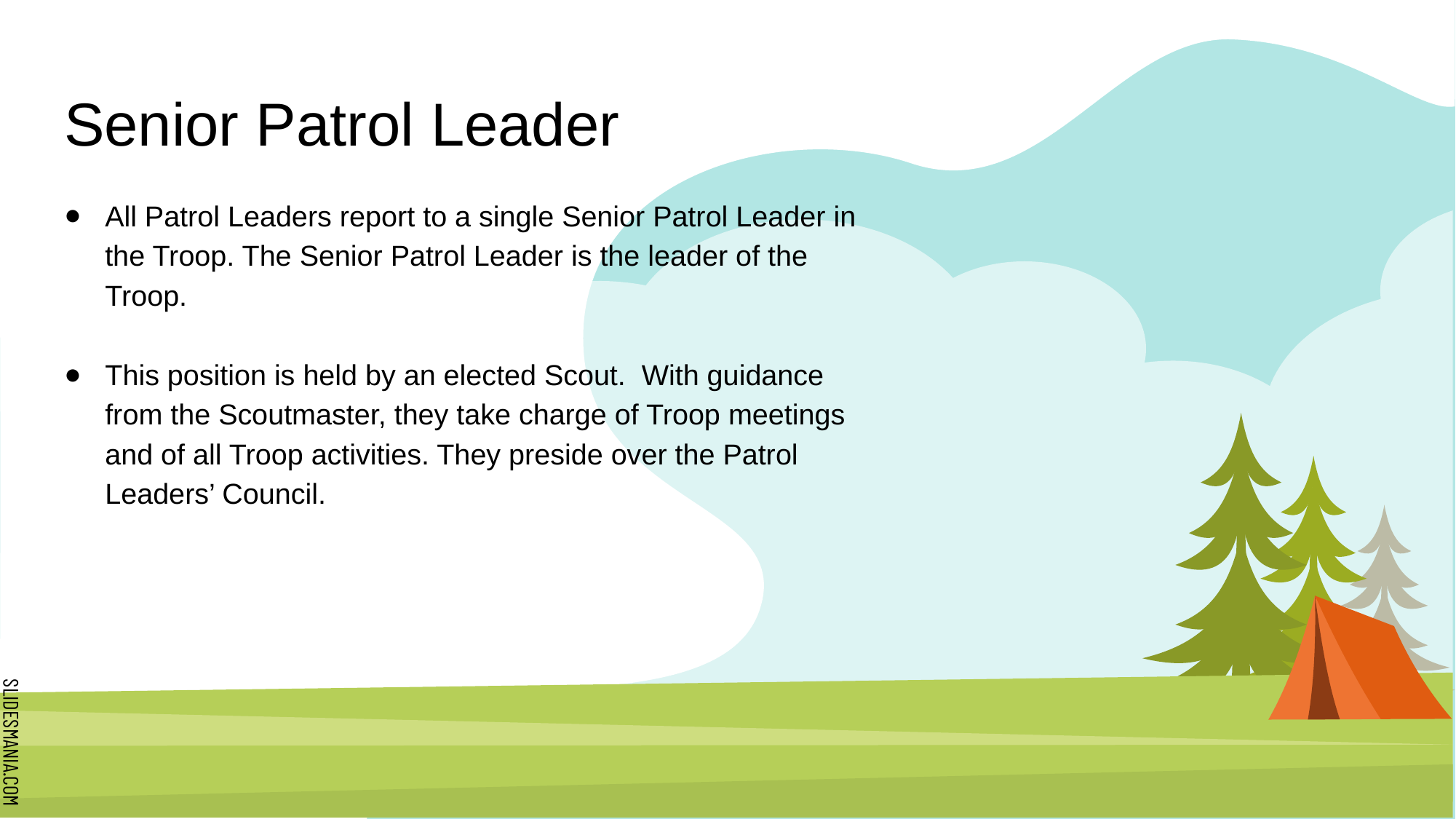

# Senior Patrol Leader
All Patrol Leaders report to a single Senior Patrol Leader in the Troop. The Senior Patrol Leader is the leader of the Troop.

This position is held by an elected Scout.  With guidance from the Scoutmaster, they take charge of Troop meetings and of all Troop activities. They preside over the Patrol Leaders’ Council.